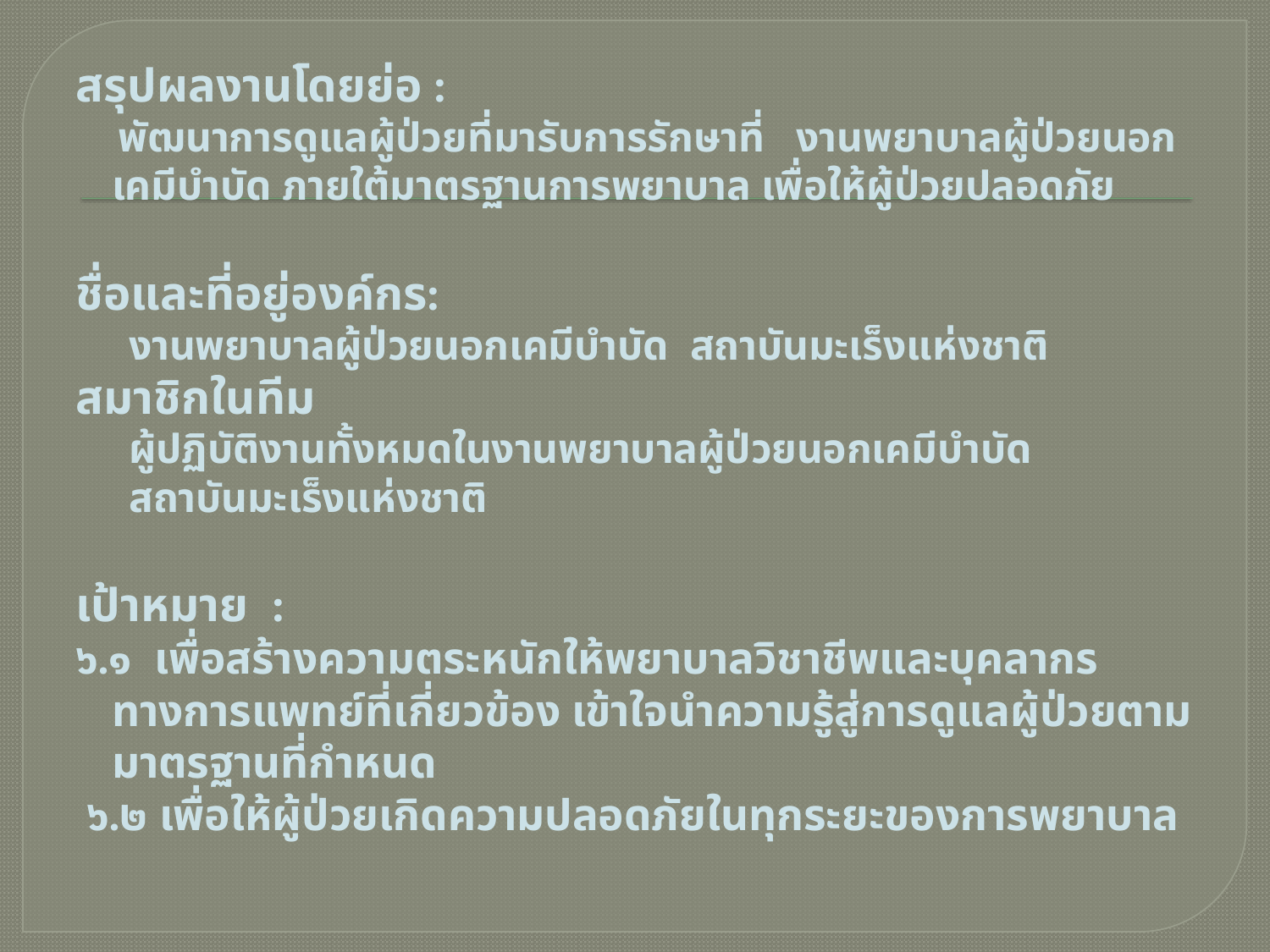

สรุปผลงานโดยย่อ :
    พัฒนาการดูแลผู้ป่วยที่มารับการรักษาที่   งานพยาบาลผู้ป่วยนอก เคมีบำบัด ภายใต้มาตรฐานการพยาบาล เพื่อให้ผู้ป่วยปลอดภัย

ชื่อและที่อยู่องค์กร:
     งานพยาบาลผู้ป่วยนอกเคมีบำบัด  สถาบันมะเร็งแห่งชาติ
สมาชิกในทีม
     ผู้ปฏิบัติงานทั้งหมดในงานพยาบาลผู้ป่วยนอกเคมีบำบัด
     สถาบันมะเร็งแห่งชาติ

เป้าหมาย  :
๖.๑  เพื่อสร้างความตระหนักให้พยาบาลวิชาชีพและบุคลากรทางการแพทย์ที่เกี่ยวข้อง เข้าใจนำความรู้สู่การดูแลผู้ป่วยตามมาตรฐานที่กำหนด
 ๖.๒ เพื่อให้ผู้ป่วยเกิดความปลอดภัยในทุกระยะของการพยาบาล